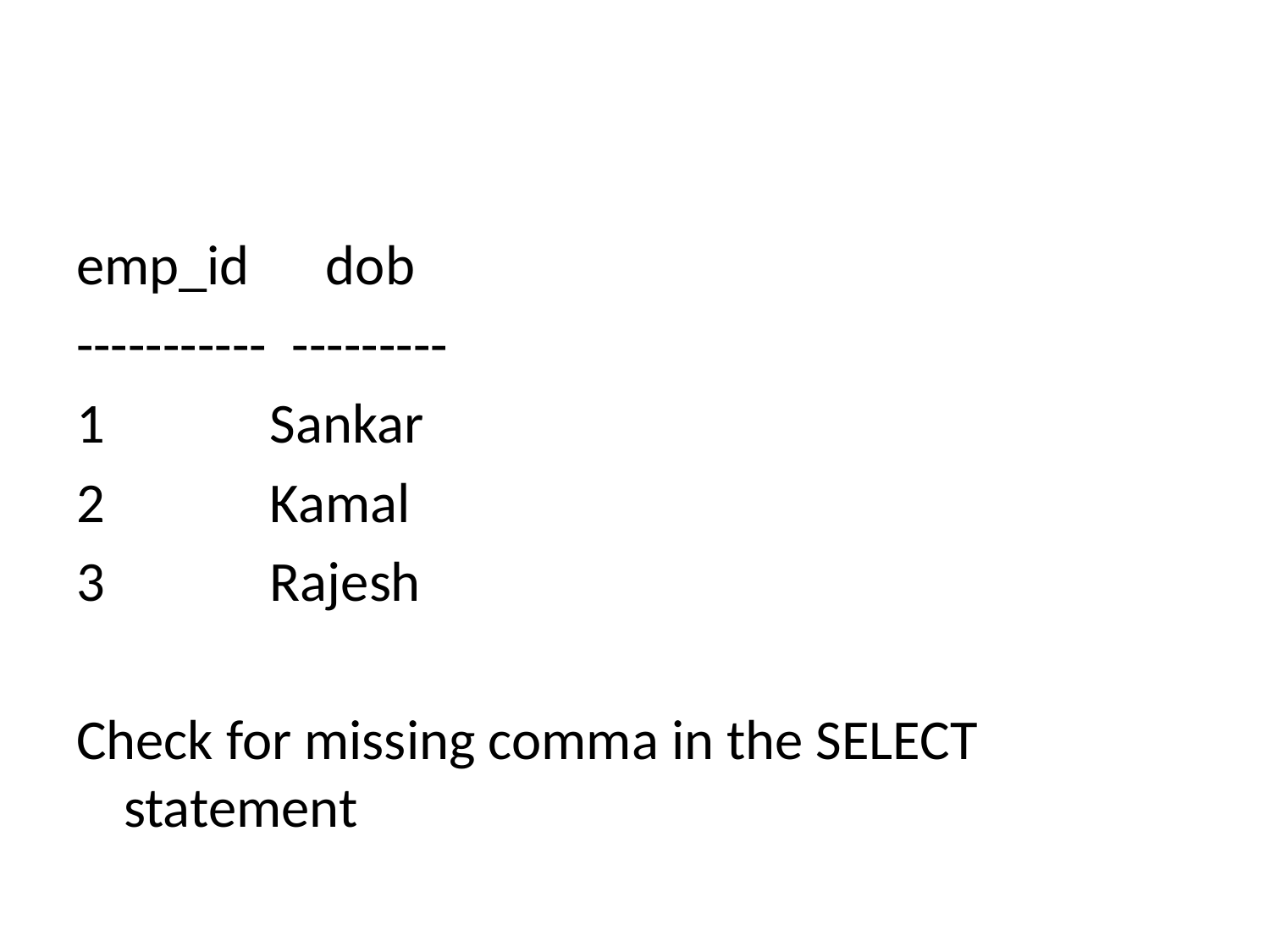

#
emp_id      dob
-----------  ---------
1             Sankar
2             Kamal
3             Rajesh

Check for missing comma in the SELECT statement